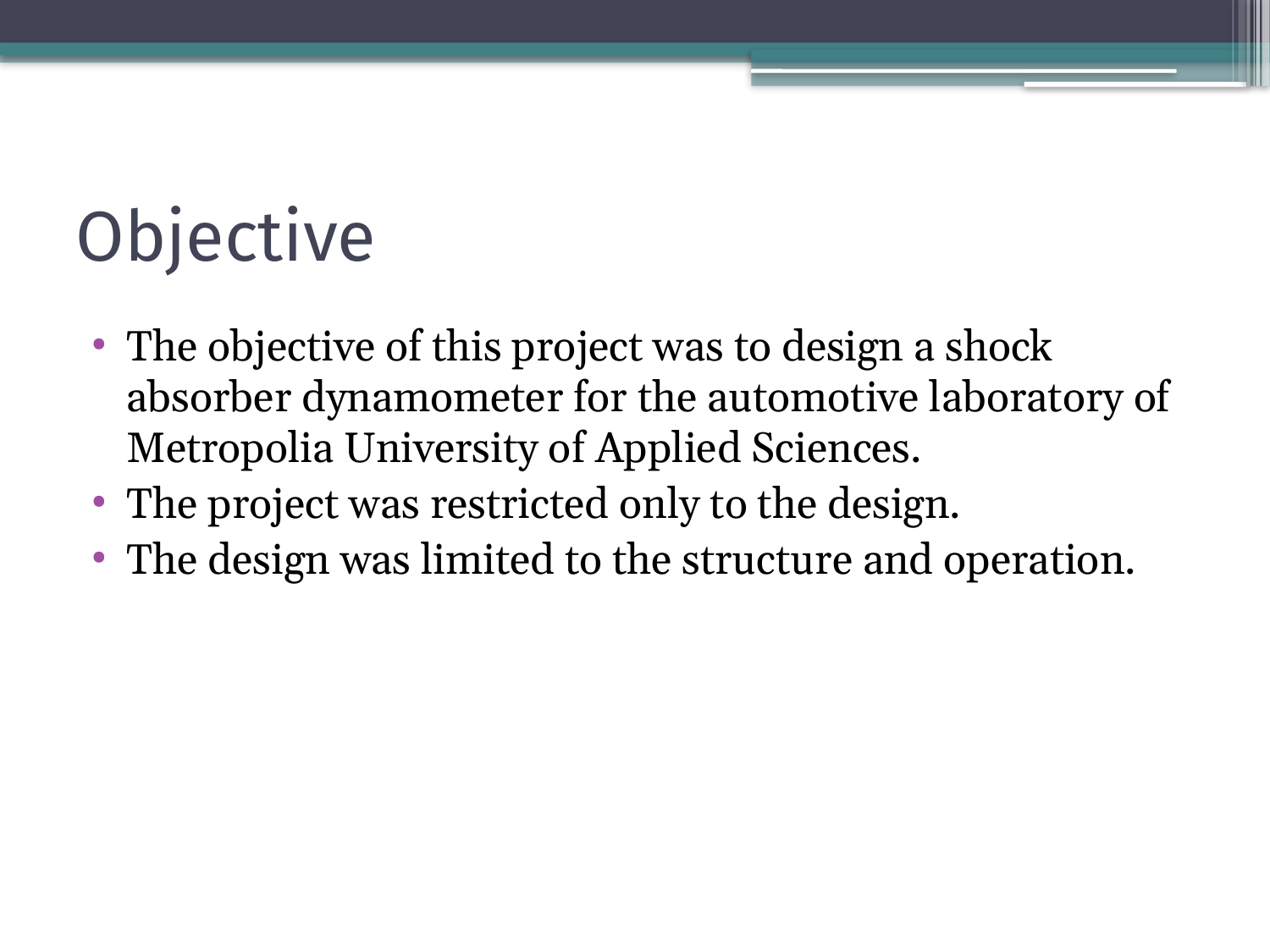

# Objective
The objective of this project was to design a shock absorber dynamometer for the automotive laboratory of Metropolia University of Applied Sciences.
The project was restricted only to the design.
The design was limited to the structure and operation.